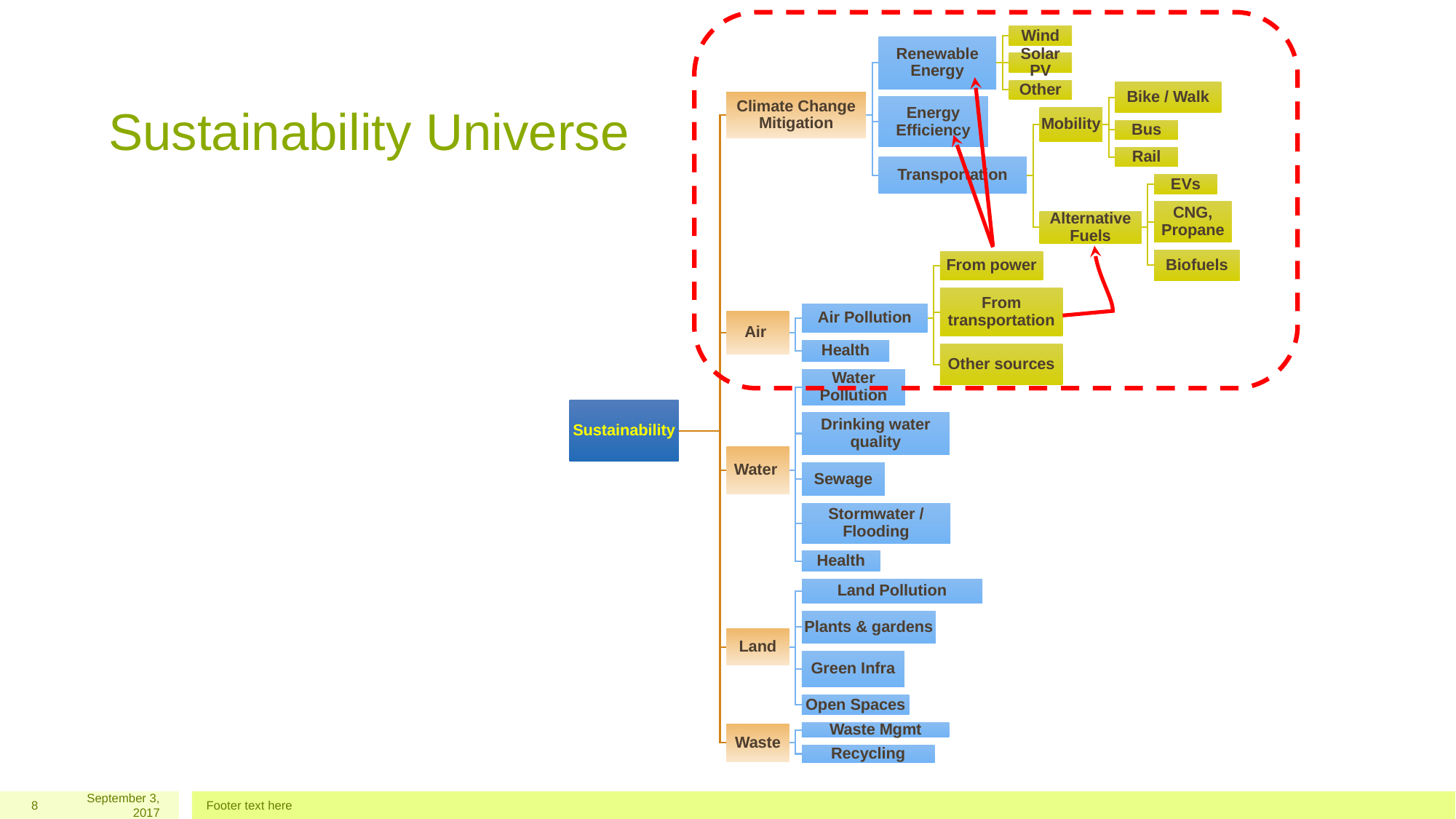

# Sustainability Universe
Sustainability
Climate Change Mitigation
Renewable Energy
Wind
Solar PV
Other
Energy Efficiency
Transportation
Mobility
Bike / Walk
Bus
Rail
Alternative Fuels
EVs
CNG, Propane
Biofuels
Air
Air Pollution
From power
From transportation
Other sources
Health
Water
Water Pollution
Drinking water quality
Sewage
Stormwater / Flooding
Health
Land
Land Pollution
Plants & gardens
Green Infra
Open Spaces
Waste
Waste Mgmt
Recycling

8
September 3, 2017
Footer text here